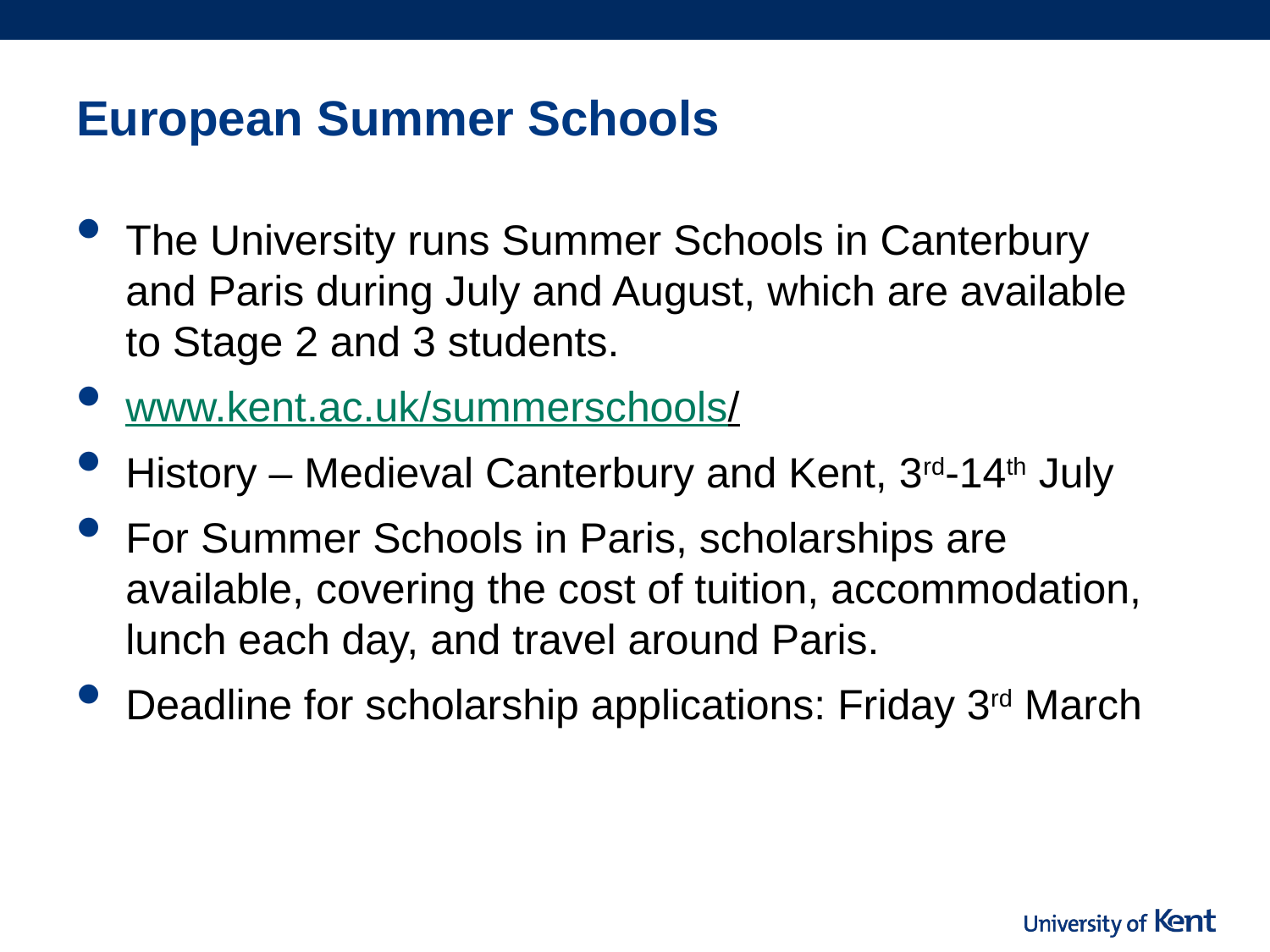

# European Summer Schools
The University runs Summer Schools in Canterbury and Paris during July and August, which are available to Stage 2 and 3 students.
www.kent.ac.uk/summerschools/
History – Medieval Canterbury and Kent, 3rd-14th July
For Summer Schools in Paris, scholarships are available, covering the cost of tuition, accommodation, lunch each day, and travel around Paris.
Deadline for scholarship applications: Friday 3rd March